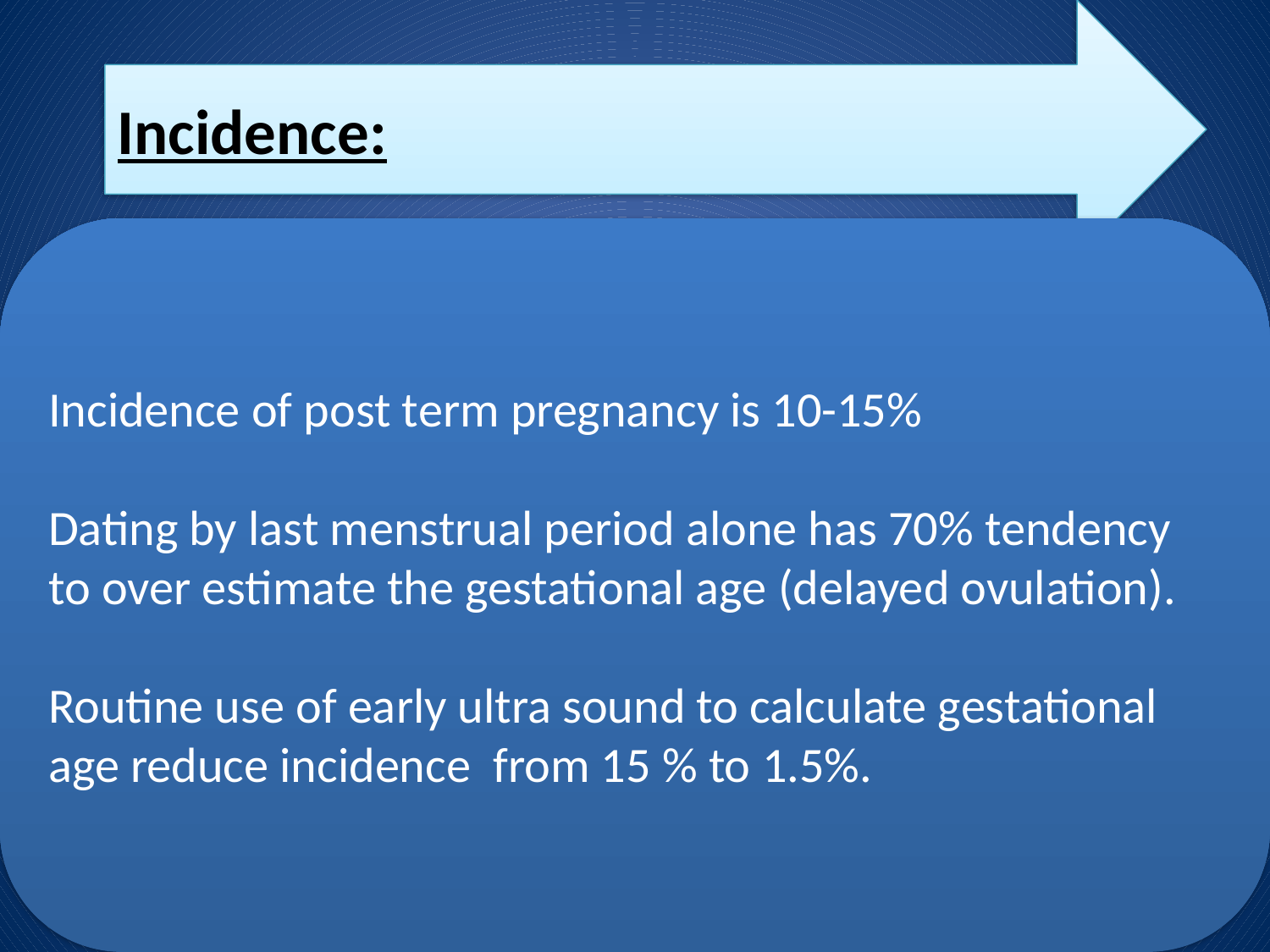

Incidence:
Incidence of post term pregnancy is 10-15%

Dating by last menstrual period alone has 70% tendency to over estimate the gestational age (delayed ovulation).

Routine use of early ultra sound to calculate gestational age reduce incidence  from 15 % to 1.5%.